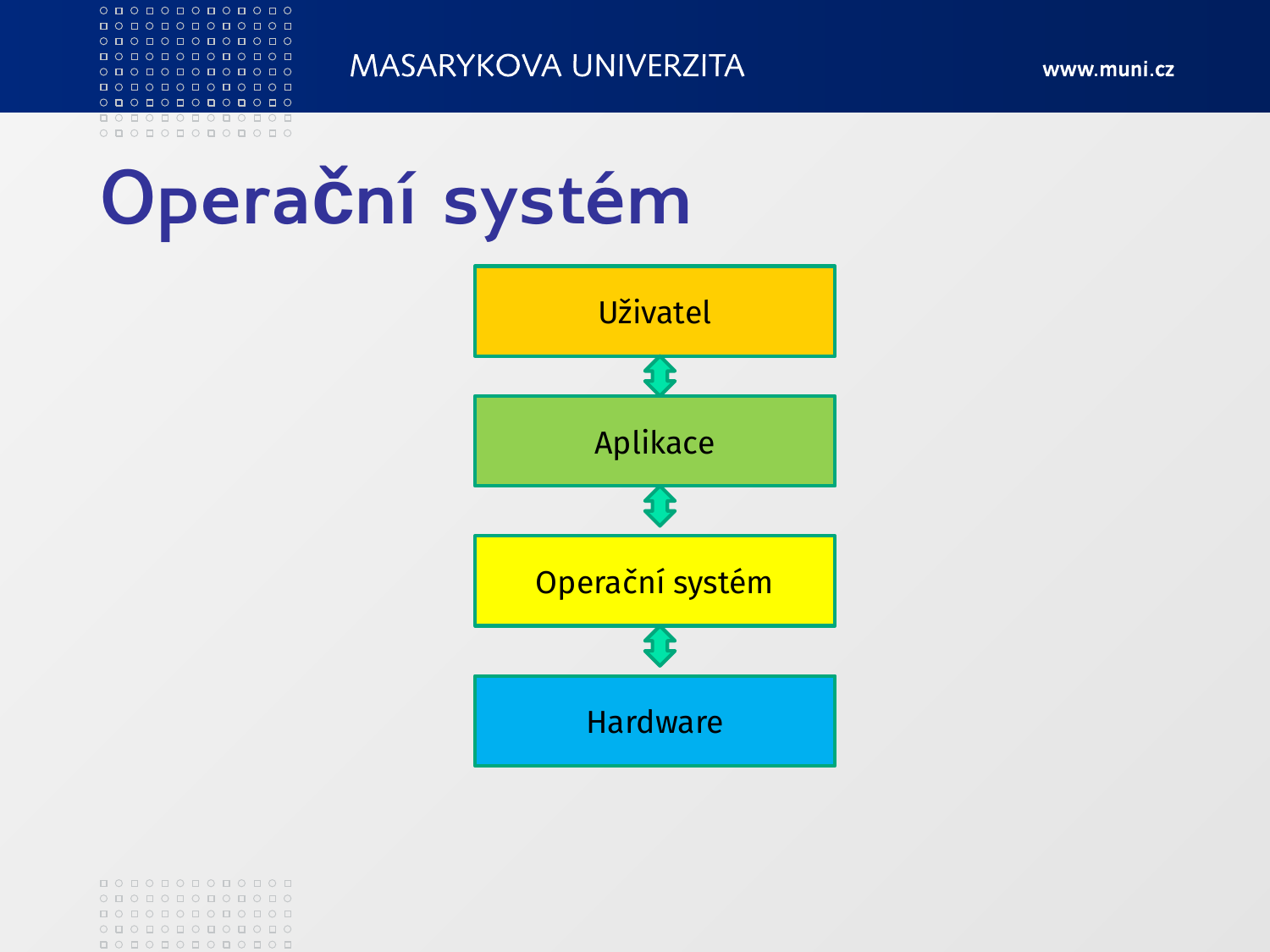

# Operační systém
Uživatel

Aplikace

Operační systém

Hardware